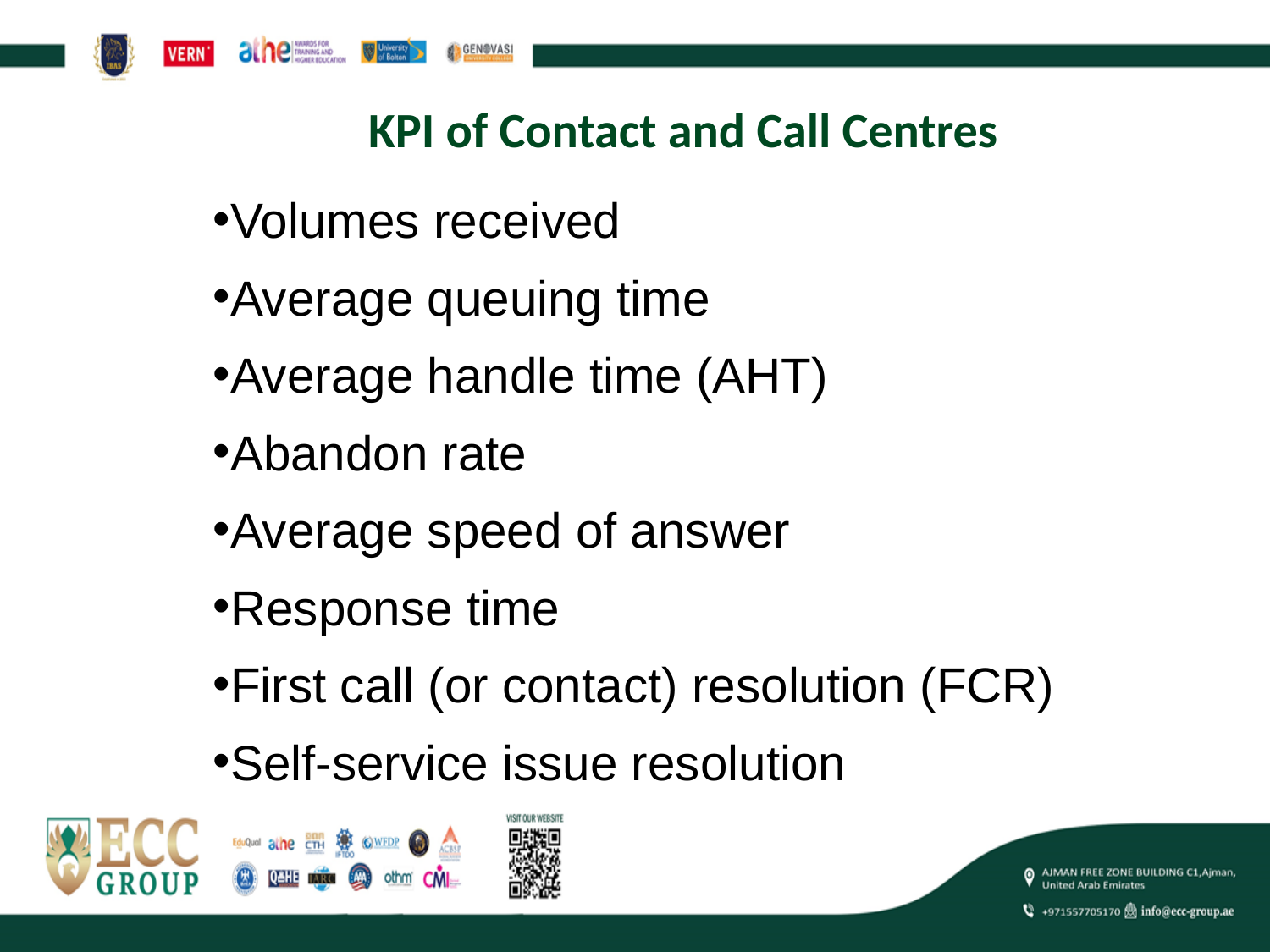

# KPI of Contact and Call Centres
Volumes received
Average queuing time
Average handle time (AHT)
Abandon rate
Average speed of answer
Response time
First call (or contact) resolution (FCR)
Self-service issue resolution